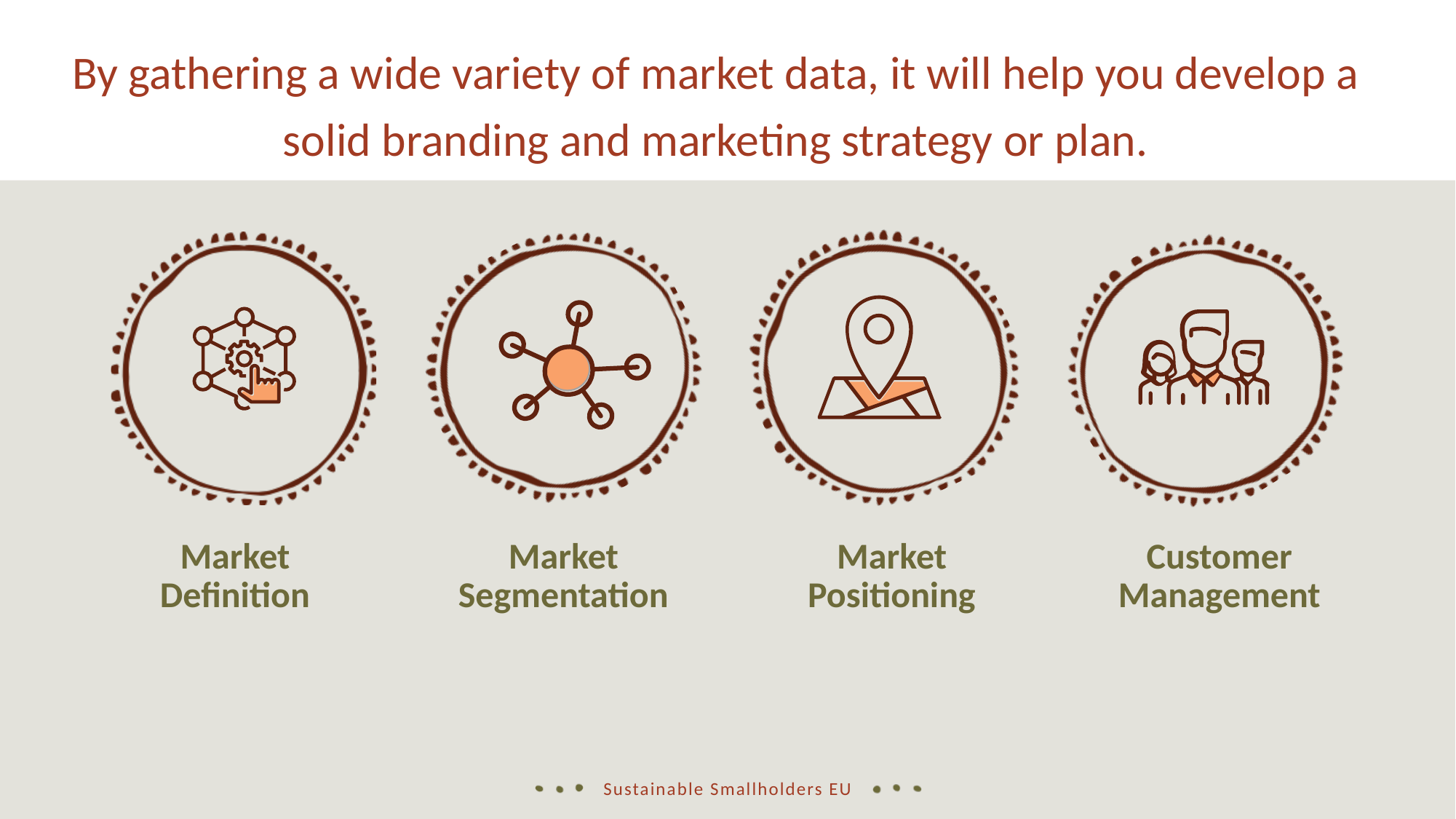

By gathering a wide variety of market data, it will help you develop a solid branding and marketing strategy or plan.

Customer Management
Market Segmentation
Market Definition
Market Positioning